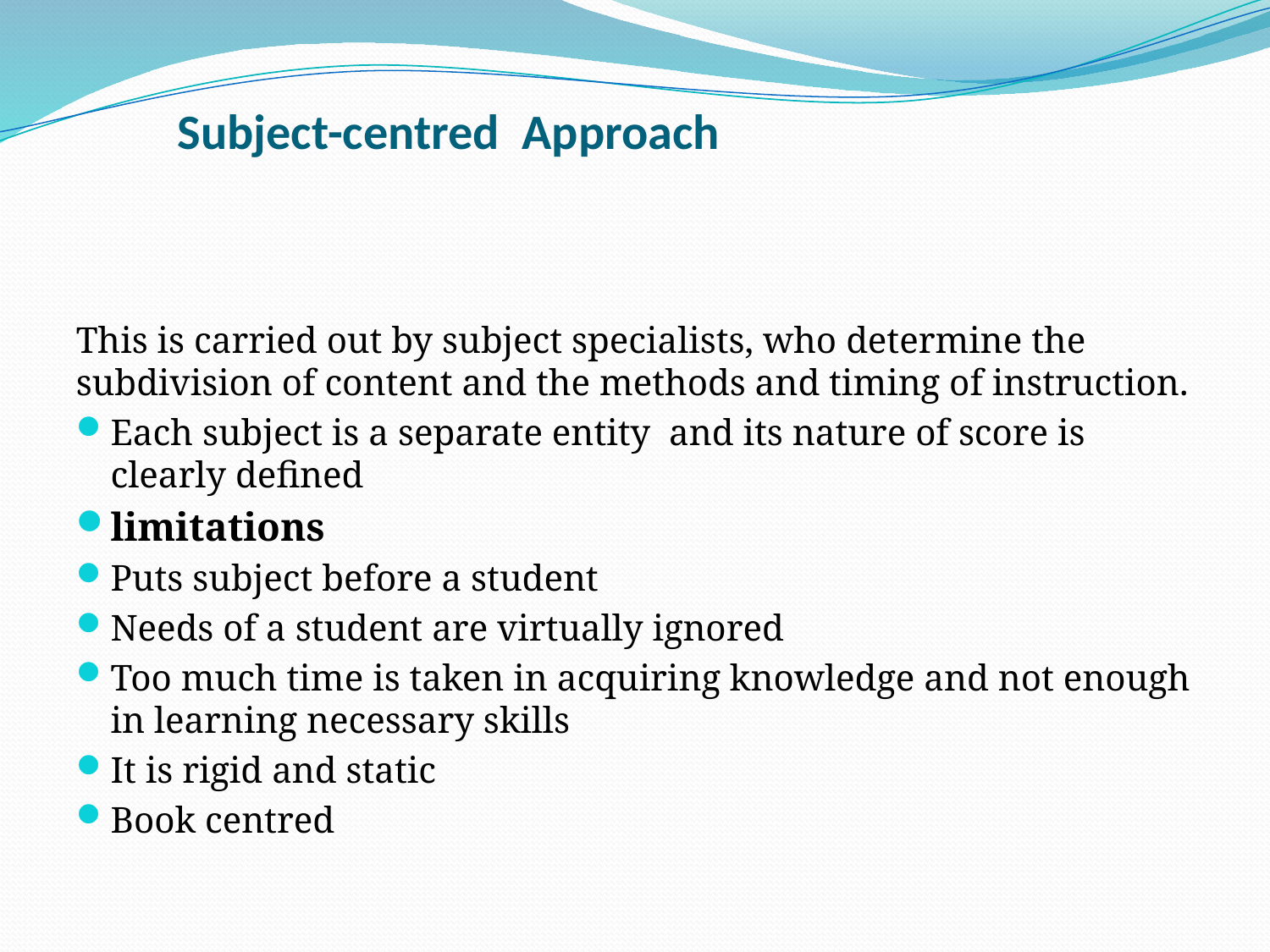

# Subject-centred  Approach
This is carried out by subject specialists, who determine the subdivision of content and the methods and timing of instruction.
Each subject is a separate entity  and its nature of score is clearly defined
limitations
Puts subject before a student
Needs of a student are virtually ignored
Too much time is taken in acquiring knowledge and not enough in learning necessary skills
It is rigid and static
Book centred